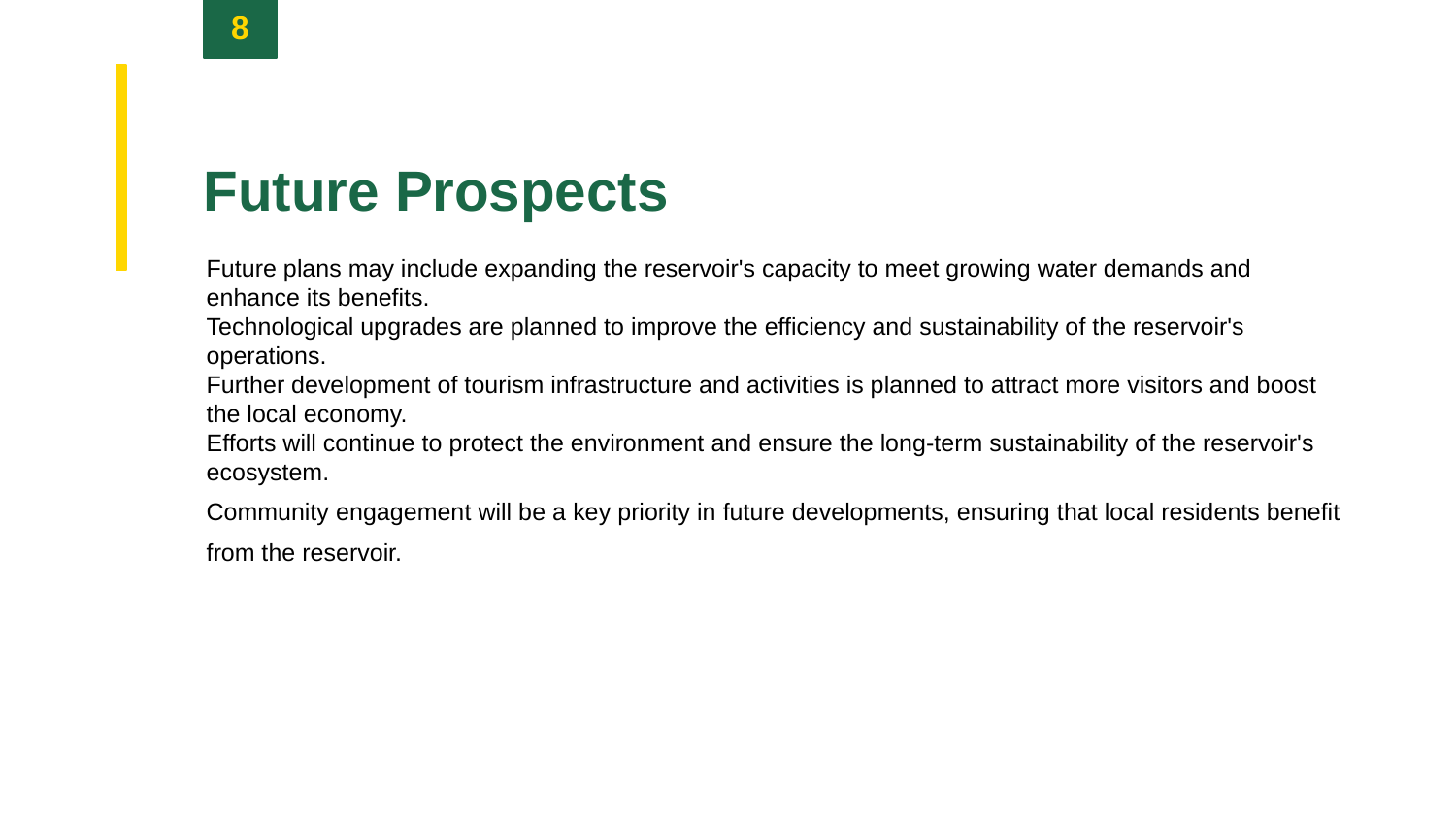

8

Future Prospects
Future plans may include expanding the reservoir's capacity to meet growing water demands and enhance its benefits.
Technological upgrades are planned to improve the efficiency and sustainability of the reservoir's operations.
Further development of tourism infrastructure and activities is planned to attract more visitors and boost the local economy.
Efforts will continue to protect the environment and ensure the long-term sustainability of the reservoir's ecosystem.
Community engagement will be a key priority in future developments, ensuring that local residents benefit from the reservoir.